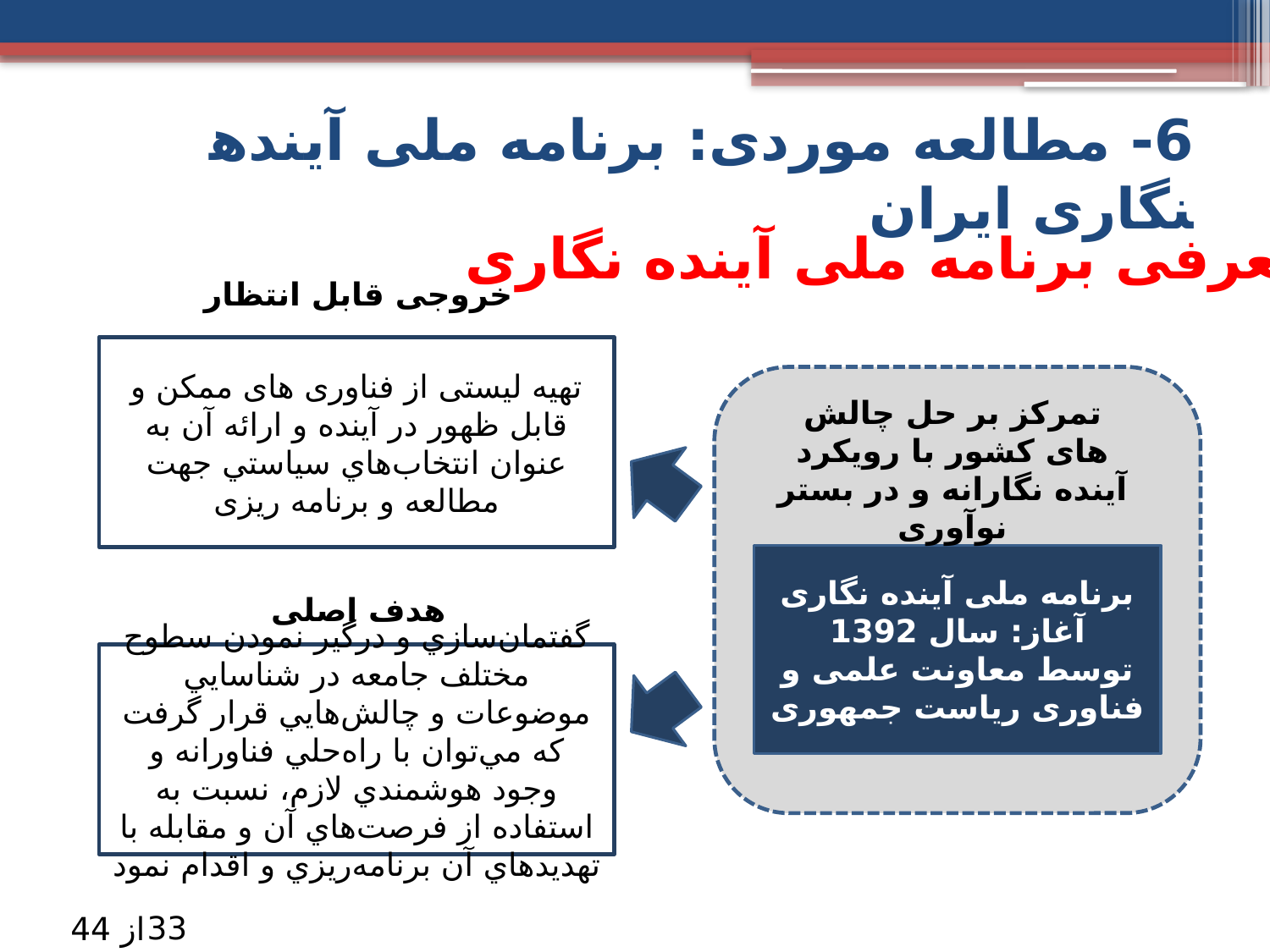

# 6- مطالعه موردی: برنامه ملی آینده­نگاری ایران
معرفی برنامه ملی آینده نگاری
خروجی قابل انتظار
تهیه لیستی از فناوری های ممکن و قابل ظهور در آينده و ارائه آن به عنوان انتخاب‌هاي سياستي جهت مطالعه و برنامه ریزی

تمرکز بر حل چالش های کشور با رویکرد آینده نگارانه و در بستر نوآوری

برنامه ملی آینده نگاری
آغاز: سال 1392
توسط معاونت علمی و فناوری ریاست جمهوری
هدف اصلی
گفتمان‌سازي و درگير نمودن سطوح مختلف جامعه در شناسايي موضوعات و چالش‌هايي قرار گرفت که مي‌توان با راه‌حلي فناورانه و وجود هوشمندي لازم، نسبت به استفاده از فرصت‌هاي آن و مقابله با تهديدهاي آن برنامه‌ريزي و اقدام نمود

33
از 44